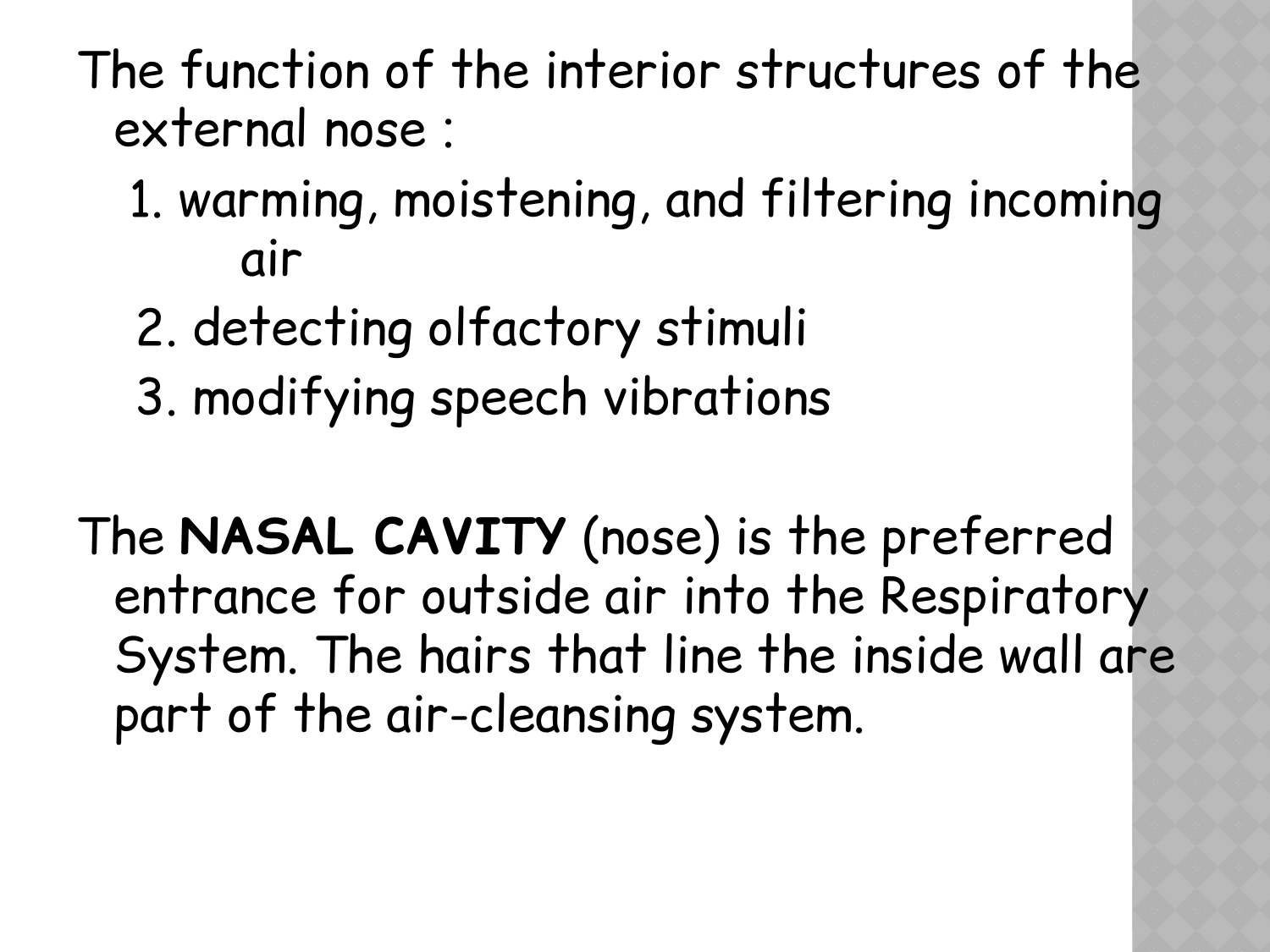

The function of the interior structures of the external nose :
	 1. warming, moistening, and filtering incoming 	air
    2. detecting olfactory stimuli
    3. modifying speech vibrations

The NASAL CAVITY (nose) is the preferred entrance for outside air into the Respiratory System. The hairs that line the inside wall are part of the air-cleansing system.